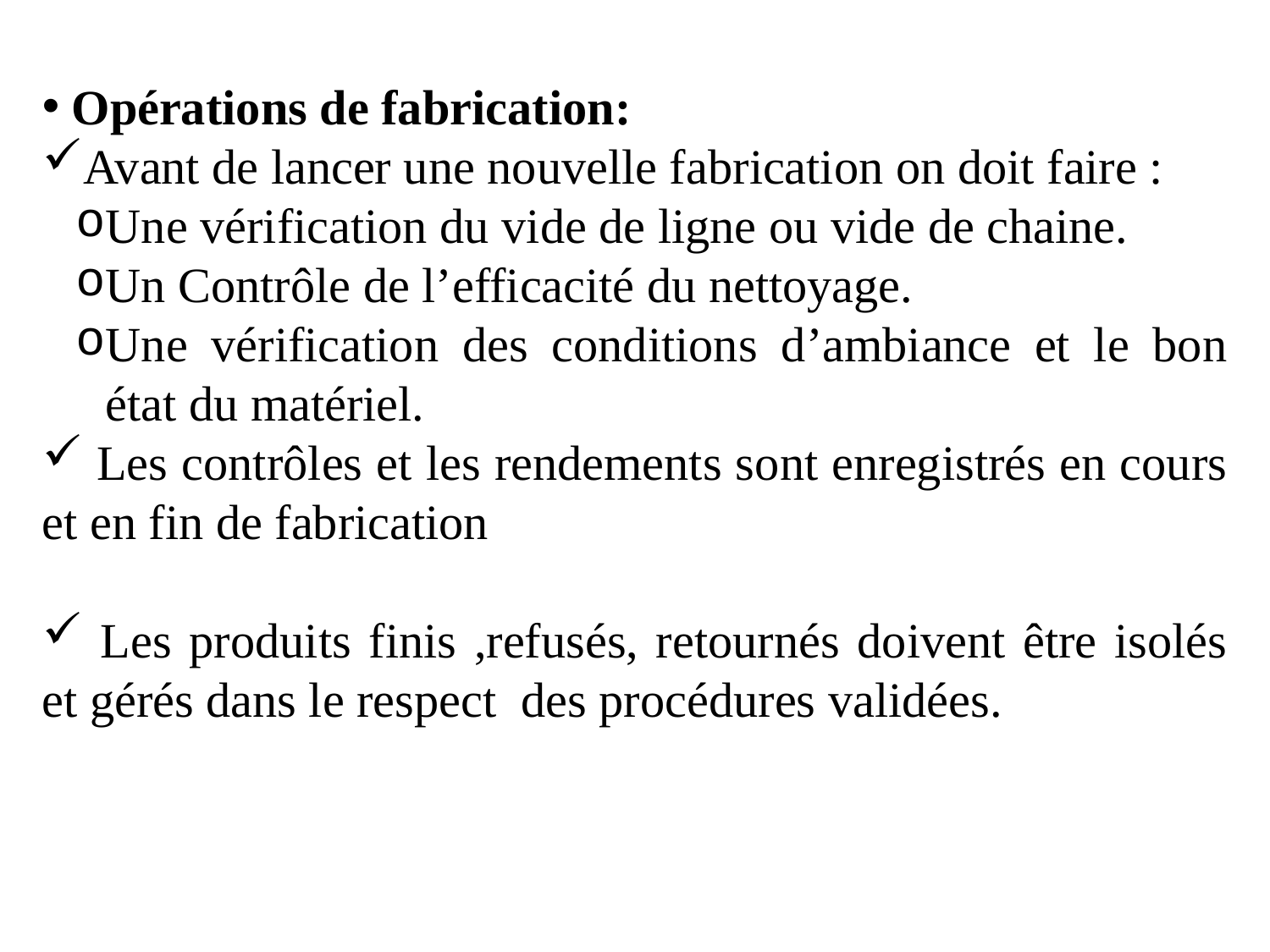

Opérations de fabrication:
Avant de lancer une nouvelle fabrication on doit faire :
Une vérification du vide de ligne ou vide de chaine.
Un Contrôle de l’efficacité du nettoyage.
Une vérification des conditions d’ambiance et le bon état du matériel.
 Les contrôles et les rendements sont enregistrés en cours et en fin de fabrication

 Les produits finis ,refusés, retournés doivent être isolés et gérés dans le respect  des procédures validées.